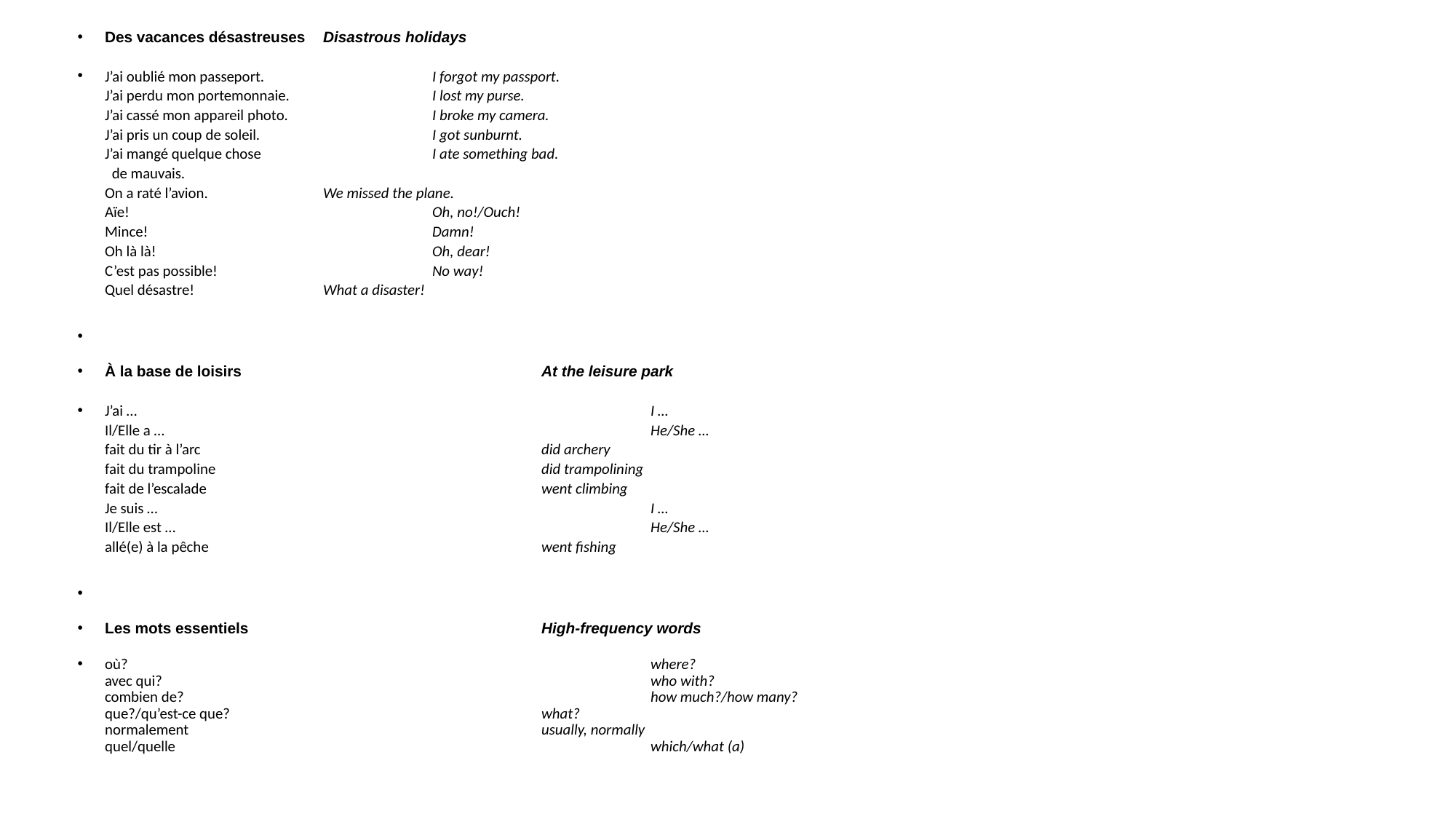

Des vacances désastreuses	Disastrous holidays
J’ai oublié mon passeport.		I forgot my passport.
J’ai perdu mon portemonnaie.		I lost my purse.
J’ai cassé mon appareil photo.		I broke my camera.
J’ai pris un coup de soleil.		I got sunburnt.
J’ai mangé quelque chose		I ate something bad.
  de mauvais.
On a raté l’avion.		We missed the plane.
Aïe!			Oh, no!/Ouch!
Mince!			Damn!
Oh là là!			Oh, dear!
C’est pas possible!		No way!
Quel désastre!		What a disaster!

À la base de loisirs		At the leisure park
J’ai …			I …
Il/Elle a …			He/She …
fait du tir à l’arc		did archery
fait du trampoline		did trampolining
fait de l’escalade		went climbing
Je suis …			I …
Il/Elle est …			He/She …
allé(e) à la pêche		went fishing

Les mots essentiels		High-frequency words
où?			where?
avec qui?			who with?
combien de?			how much?/how many?
que?/qu’est-ce que?		what?
normalement		usually, normally
quel/quelle			which/what (a)